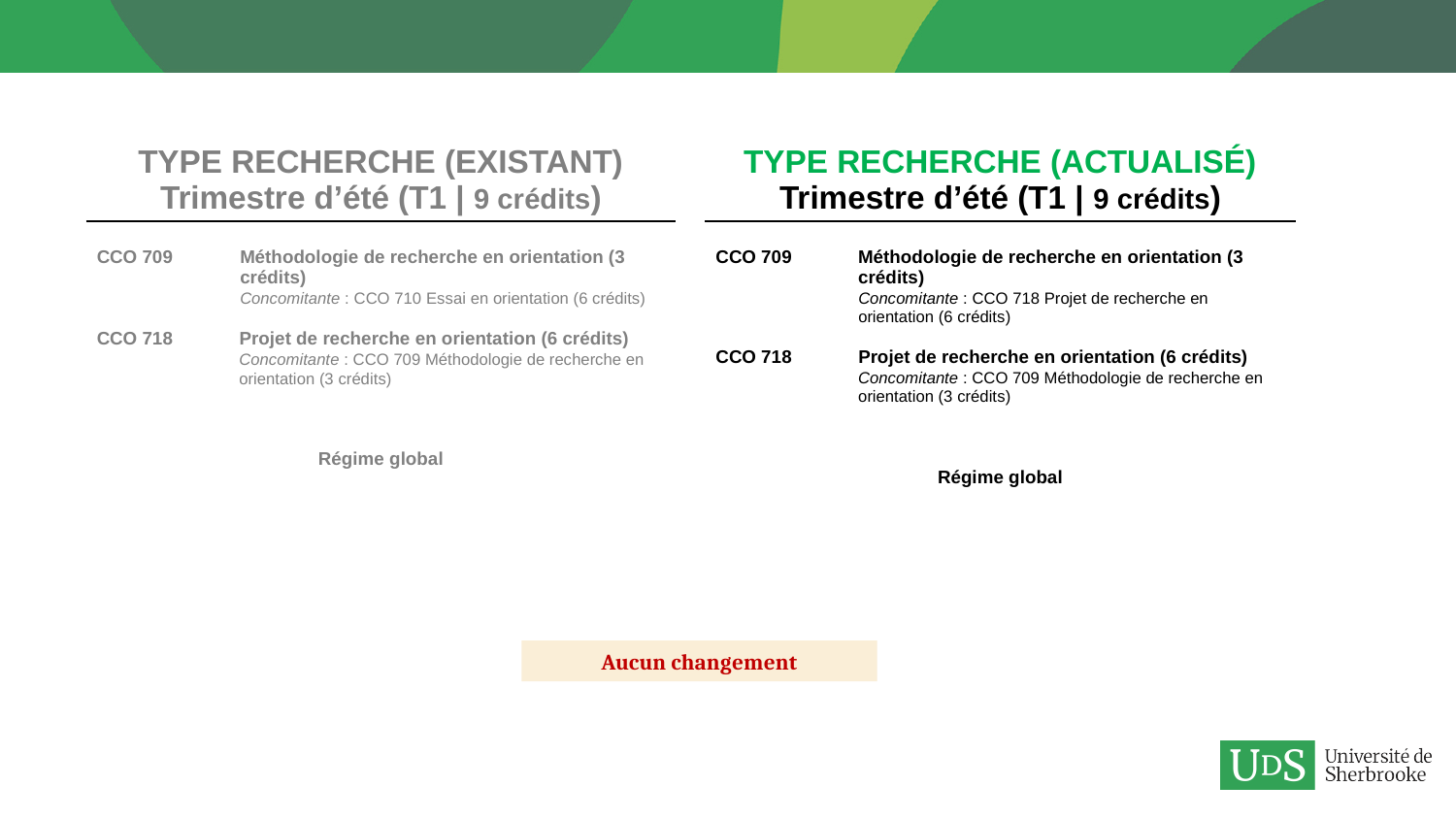

| TYPE RECHERCHE (EXISTANT) Trimestre d’été (T1 | 9 crédits) |  | TYPE RECHERCHE (ACTUALISÉ) Trimestre d’été (T1 | 9 crédits) |
| --- | --- | --- |
| CCO 709 Méthodologie de recherche en orientation (3 crédits) Concomitante : CCO 710 Essai en orientation (6 crédits) CCO 718 Projet de recherche en orientation (6 crédits) Concomitante : CCO 709 Méthodologie de recherche en orientation (3 crédits) Régime global |  | CCO 709 Méthodologie de recherche en orientation (3 crédits) Concomitante : CCO 718 Projet de recherche en orientation (6 crédits) CCO 718 Projet de recherche en orientation (6 crédits) Concomitante : CCO 709 Méthodologie de recherche en orientation (3 crédits) Régime global |
Aucun changement